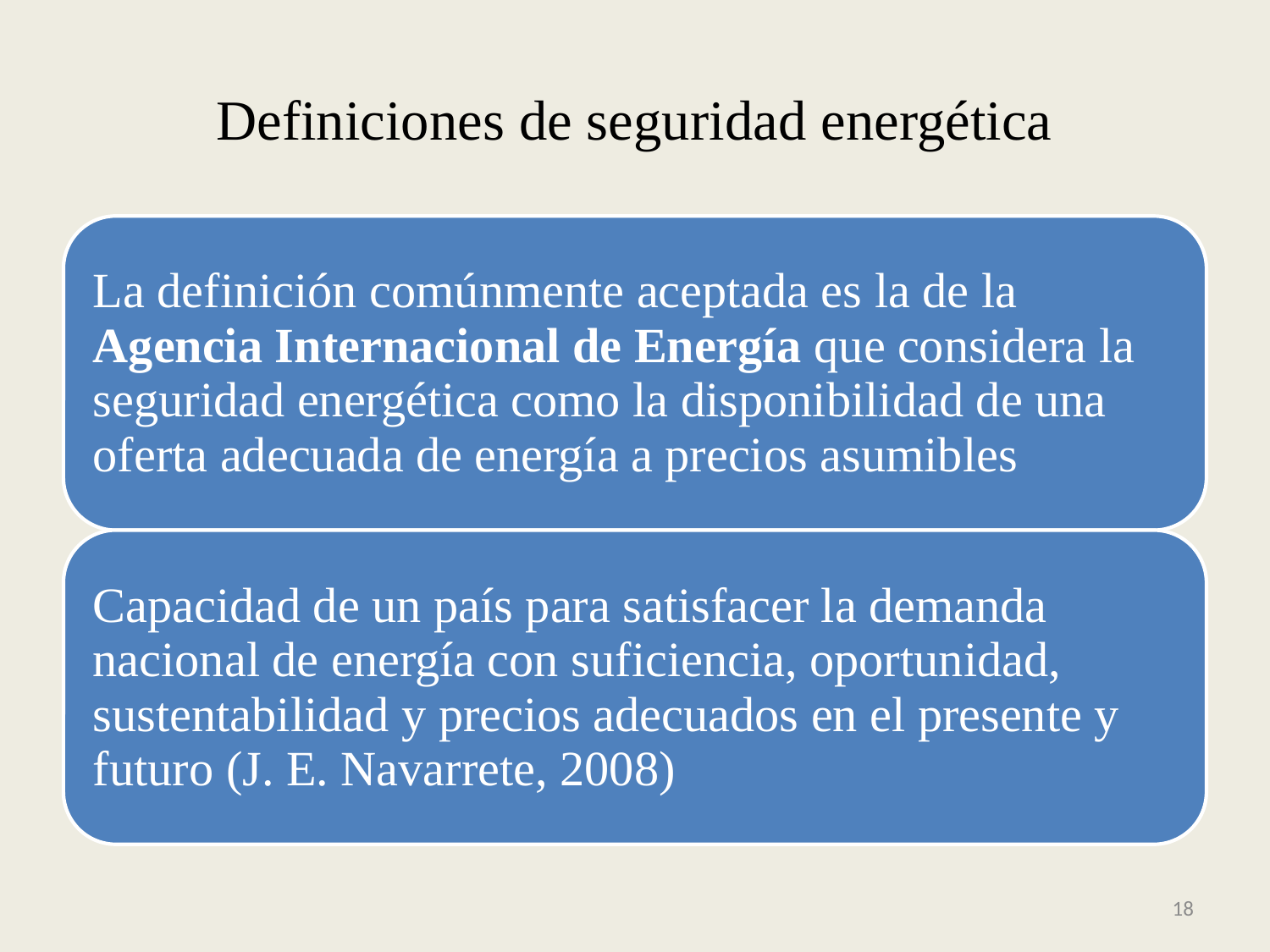

# Definiciones de seguridad energética
La definición comúnmente aceptada es la de la Agencia Internacional de Energía que considera la seguridad energética como la disponibilidad de una oferta adecuada de energía a precios asumibles
Capacidad de un país para satisfacer la demanda nacional de energía con suficiencia, oportunidad, sustentabilidad y precios adecuados en el presente y futuro (J. E. Navarrete, 2008)
18